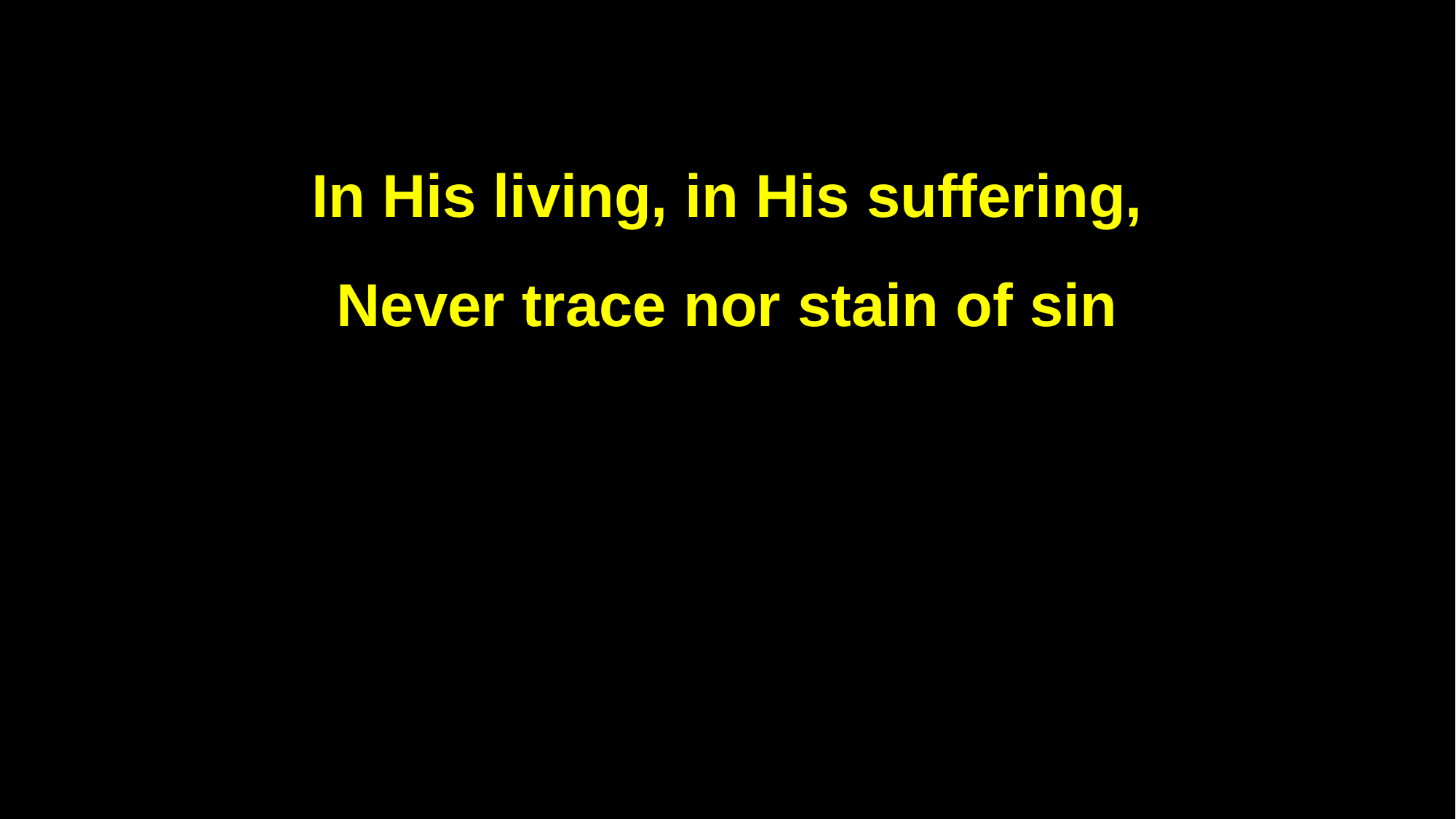

In His living, in His suffering,
Never trace nor stain of sin